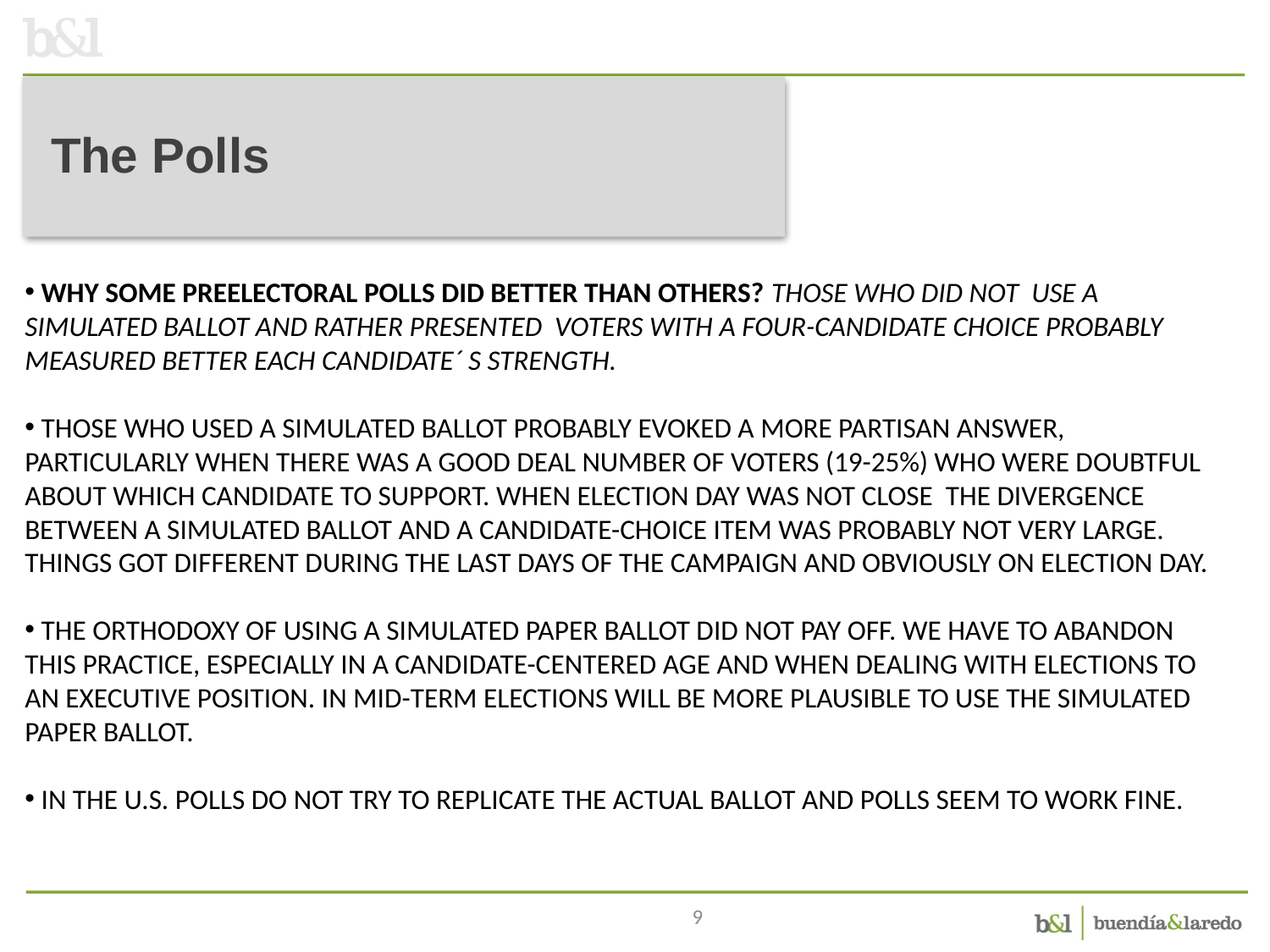

The Polls
 WHY SOME PREELECTORAL POLLS DID BETTER THAN OTHERS? THOSE WHO DID NOT  USE A SIMULATED BALLOT AND RATHER PRESENTED  VOTERS WITH A FOUR-CANDIDATE CHOICE PROBABLY MEASURED BETTER EACH CANDIDATE´ S STRENGTH.

 THOSE WHO USED A SIMULATED BALLOT PROBABLY EVOKED A MORE PARTISAN ANSWER, PARTICULARLY WHEN THERE WAS A GOOD DEAL NUMBER OF VOTERS (19-25%) WHO WERE DOUBTFUL ABOUT WHICH CANDIDATE TO SUPPORT. WHEN ELECTION DAY WAS NOT CLOSE  THE DIVERGENCE BETWEEN A SIMULATED BALLOT AND A CANDIDATE-CHOICE ITEM WAS PROBABLY NOT VERY LARGE. THINGS GOT DIFFERENT DURING THE LAST DAYS OF THE CAMPAIGN AND OBVIOUSLY ON ELECTION DAY.

 THE ORTHODOXY OF USING A SIMULATED PAPER BALLOT DID NOT PAY OFF. WE HAVE TO ABANDON THIS PRACTICE, ESPECIALLY IN A CANDIDATE-CENTERED AGE AND WHEN DEALING WITH ELECTIONS TO AN EXECUTIVE POSITION. IN MID-TERM ELECTIONS WILL BE MORE PLAUSIBLE TO USE THE SIMULATED PAPER BALLOT.

 IN THE U.S. POLLS DO NOT TRY TO REPLICATE THE ACTUAL BALLOT AND POLLS SEEM TO WORK FINE.

9